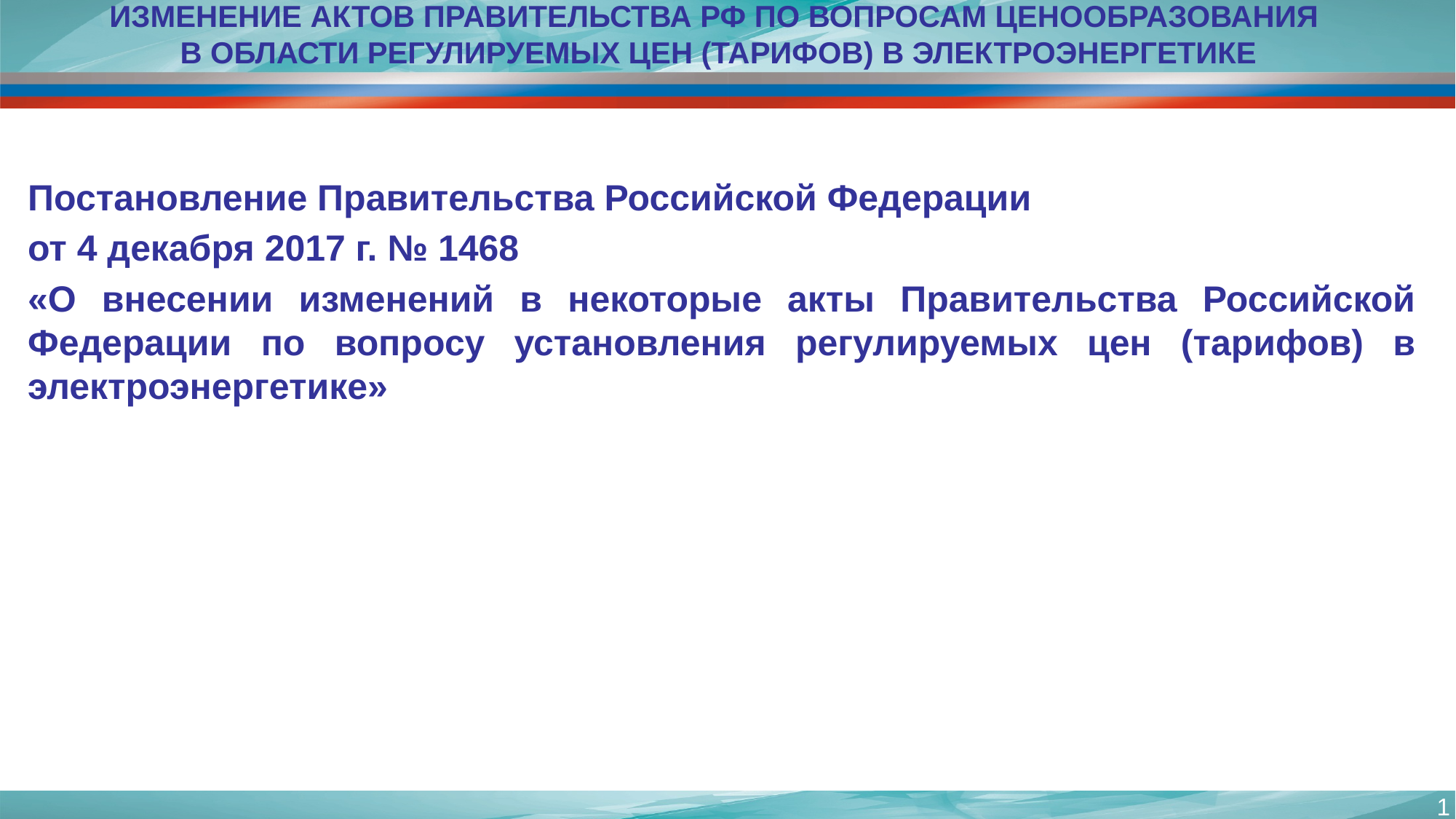

# Изменение актов Правительства РФ по вопросам ценообразования в области регулируемых цен (тарифов) в электроэнергетике
Постановление Правительства Российской Федерации
от 4 декабря 2017 г. № 1468
«О внесении изменений в некоторые акты Правительства Российской Федерации по вопросу установления регулируемых цен (тарифов) в электроэнергетике»
1